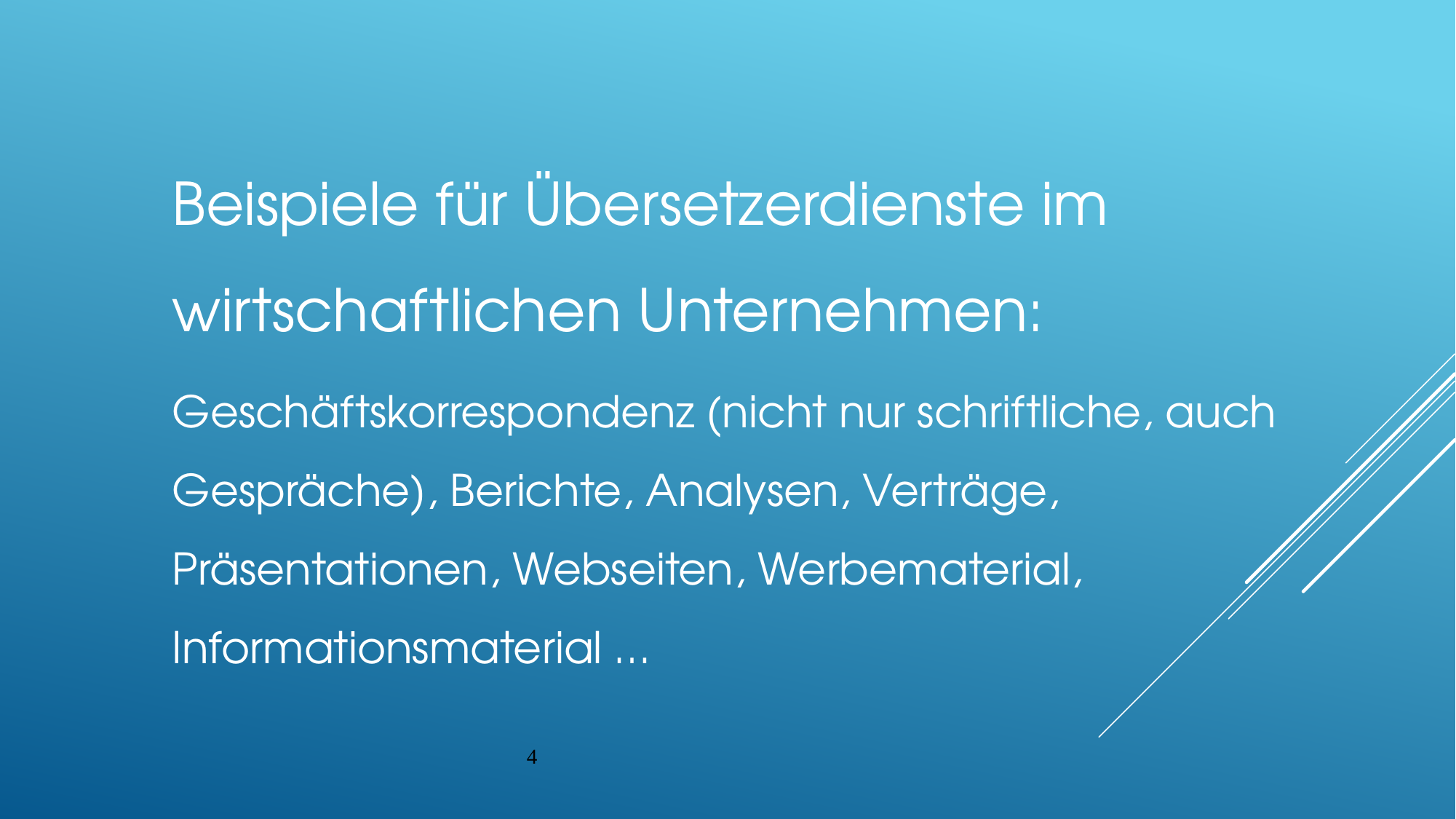

Beispiele für Übersetzerdienste im wirtschaftlichen Unternehmen:
Geschäftskorrespondenz (nicht nur schriftliche, auch Gespräche), Berichte, Analysen, Verträge, Präsentationen, Webseiten, Werbematerial, Informationsmaterial …

4